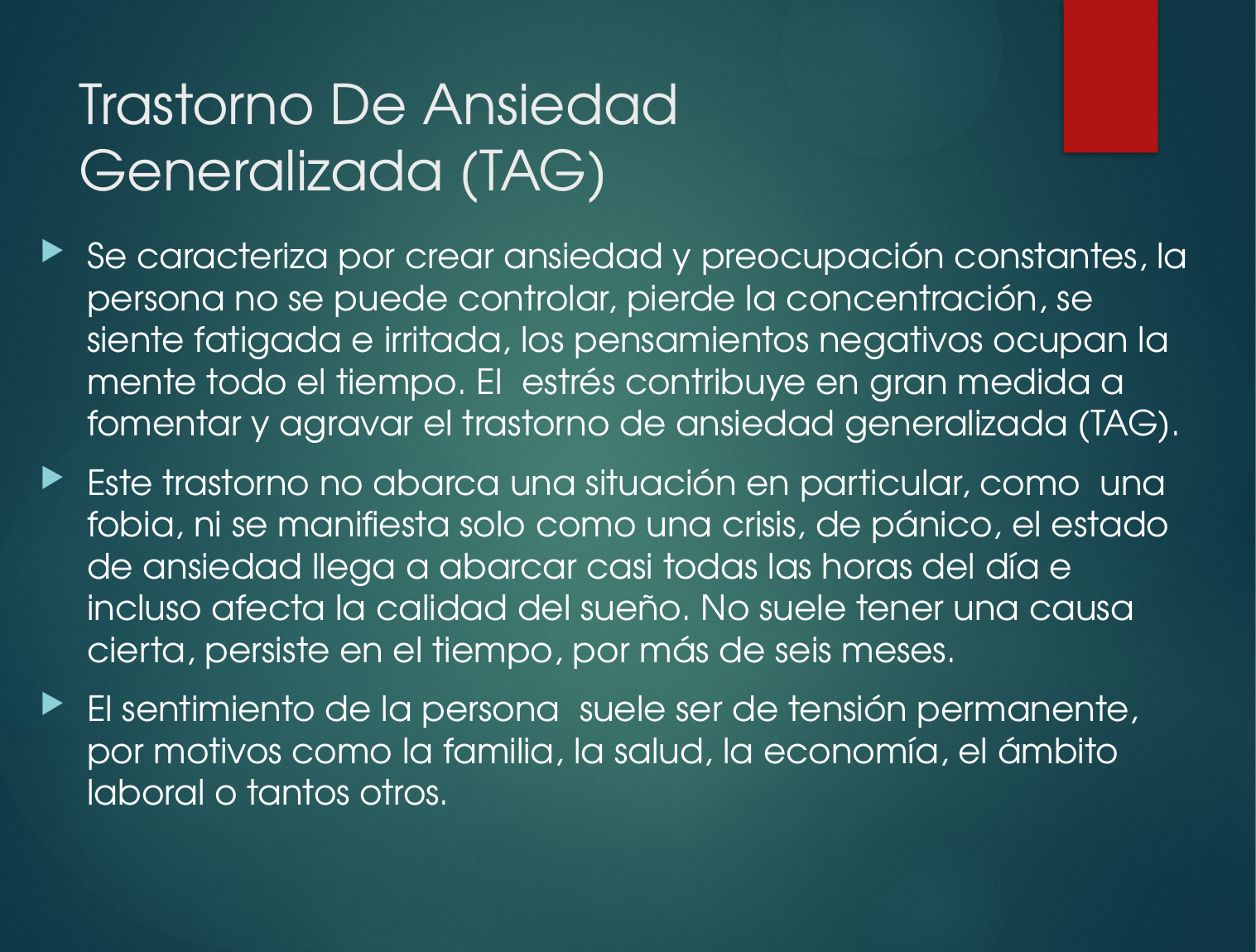

# Trastorno De Ansiedad Generalizada (TAG)
Se caracteriza por crear ansiedad y preocupación constantes, la persona no se puede controlar, pierde la concentración, se siente fatigada e irritada, los pensamientos negativos ocupan la mente todo el tiempo. El  estrés contribuye en gran medida a fomentar y agravar el trastorno de ansiedad generalizada (TAG).
Este trastorno no abarca una situación en particular, como  una fobia, ni se manifiesta solo como una crisis, de pánico, el estado de ansiedad llega a abarcar casi todas las horas del día e incluso afecta la calidad del sueño. No suele tener una causa cierta, persiste en el tiempo, por más de seis meses.
El sentimiento de la persona  suele ser de tensión permanente, por motivos como la familia, la salud, la economía, el ámbito laboral o tantos otros.